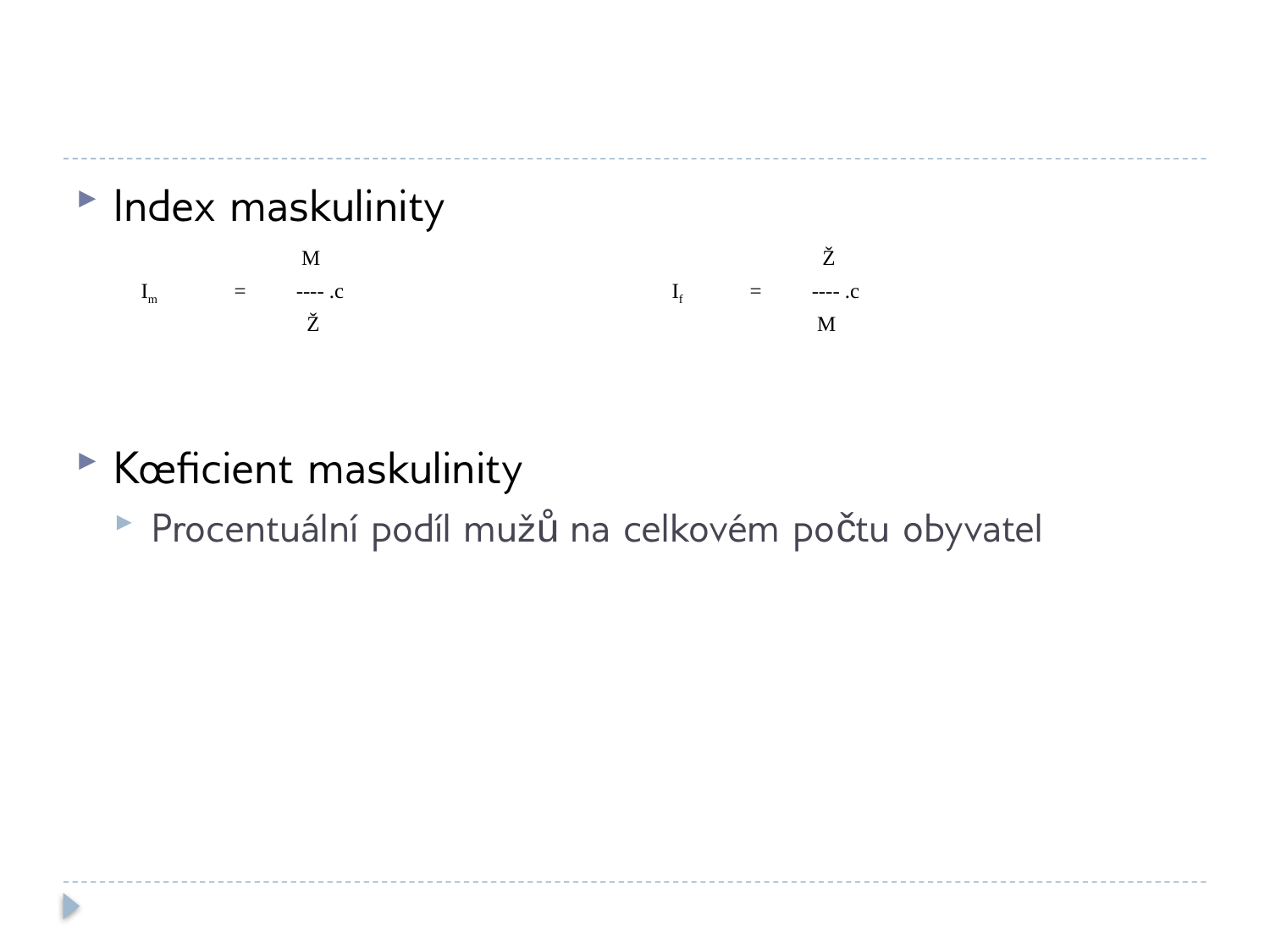

#
Index maskulinity

Koeficient maskulinity
Procentuální podíl mužů na celkovém počtu obyvatel

|  |  | M |  |  |  | Ž |
| --- | --- | --- | --- | --- | --- | --- |
| Im | = | ---- .c |  | If | = | ---- .c |
|  |  | Ž |  |  |  | M |